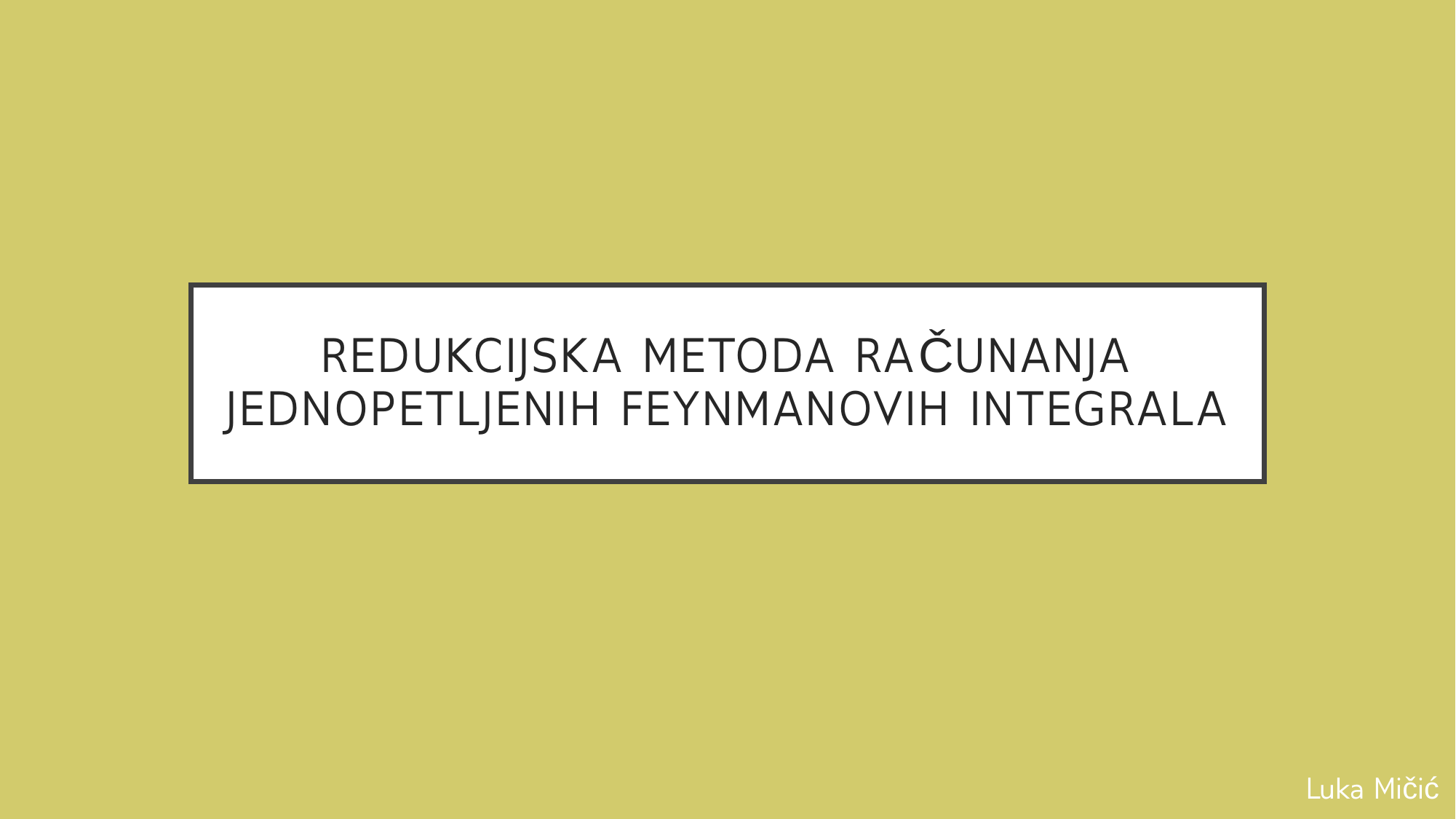

# Redukcijska metoda računanja jednopetljenih feynmanovih integrala
Luka Mičić